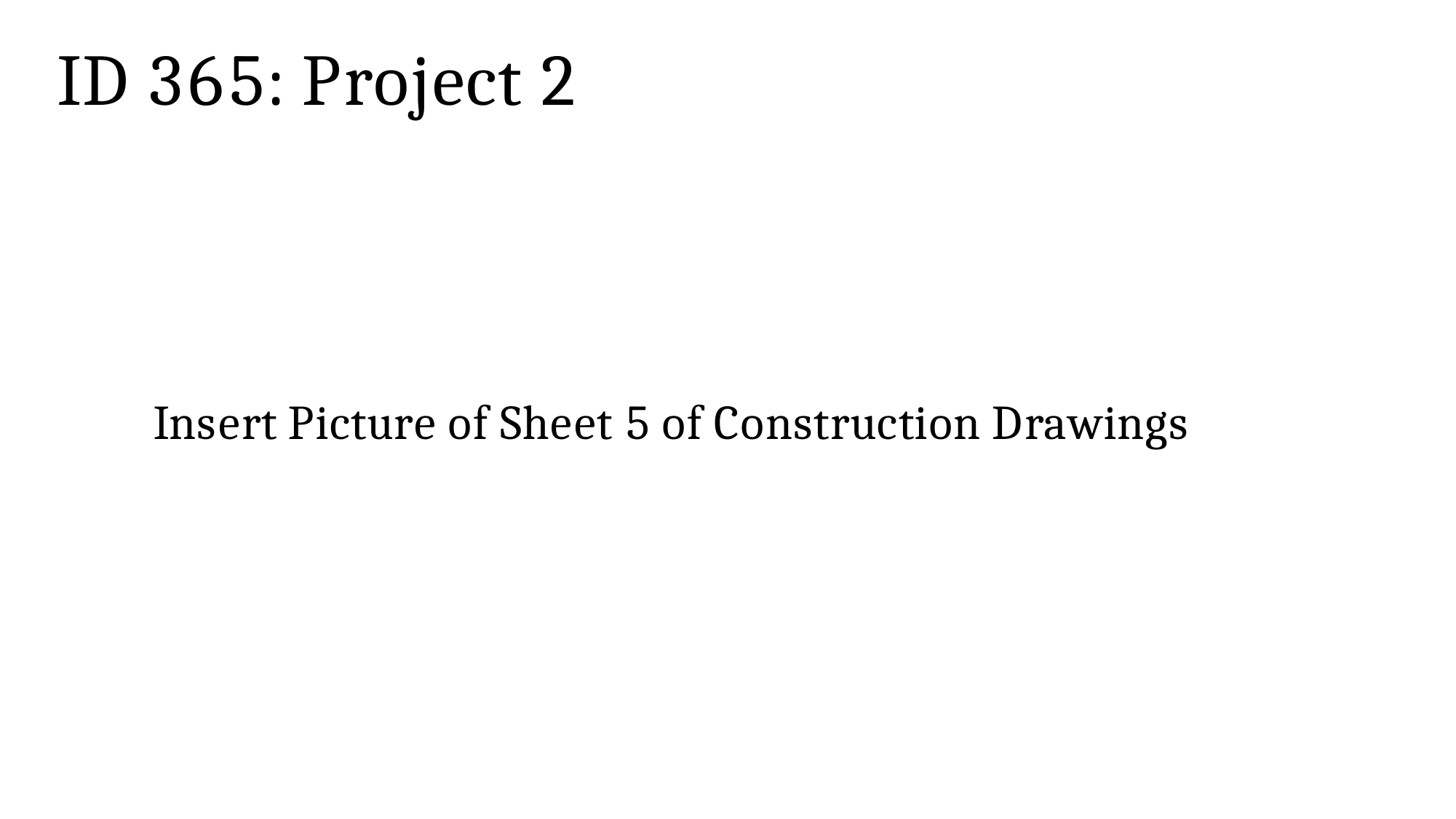

ID 365: Project 2
Insert Picture of Sheet 5 of Construction Drawings